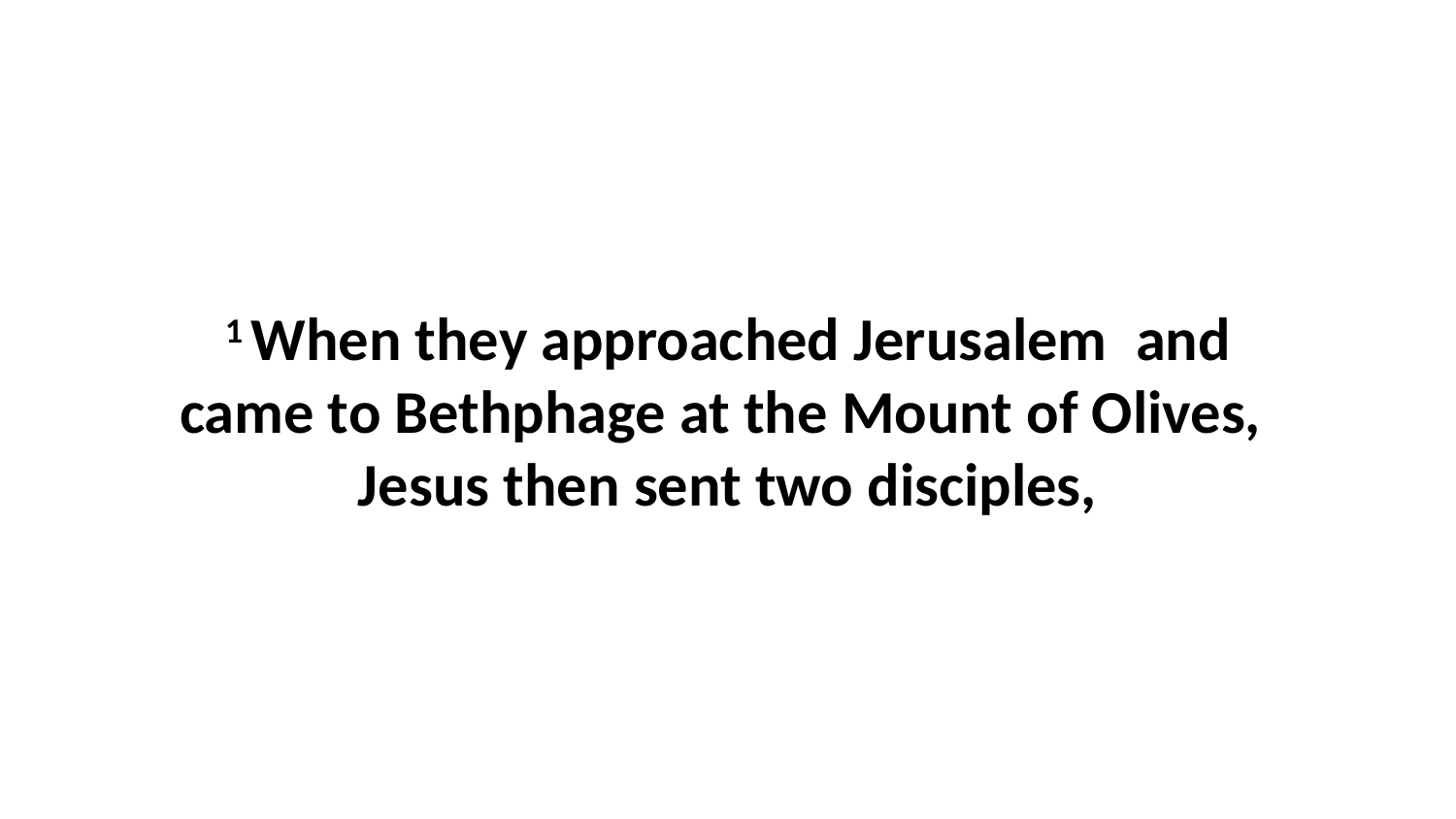

1 When they approached Jerusalem  and came to Bethphage at the Mount of Olives,  Jesus then sent two disciples,